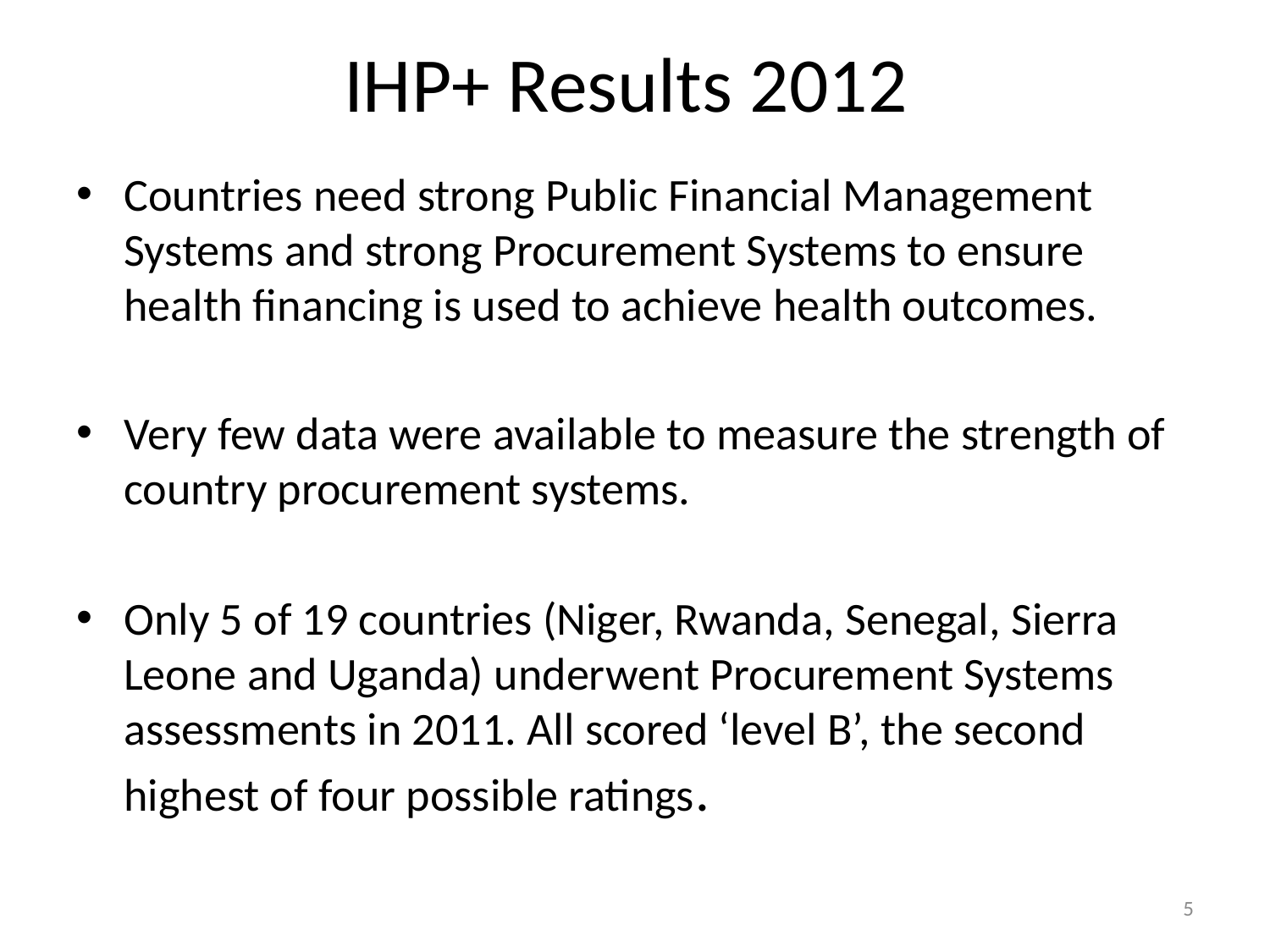

# IHP+ Results 2012
Countries need strong Public Financial Management Systems and strong Procurement Systems to ensure health financing is used to achieve health outcomes.

Very few data were available to measure the strength of country procurement systems.

Only 5 of 19 countries (Niger, Rwanda, Senegal, Sierra Leone and Uganda) underwent Procurement Systems assessments in 2011. All scored ‘level B’, the second highest of four possible ratings.
5